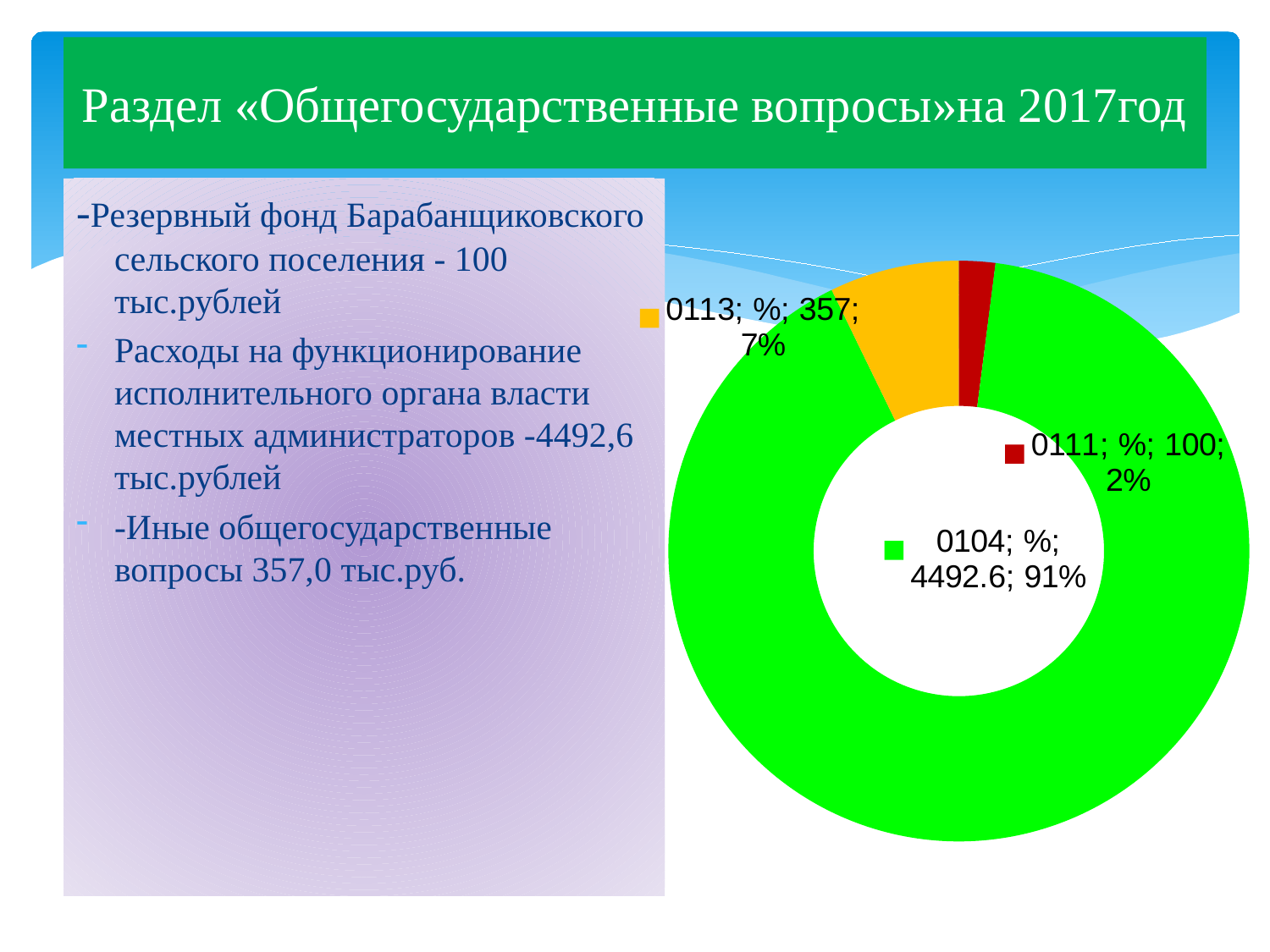

# Раздел «Общегосударственные вопросы»на 2017год
-Резервный фонд Барабанщиковского сельского поселения - 100 тыс.рублей
Расходы на функционирование исполнительного органа власти местных администраторов -4492,6 тыс.рублей
-Иные общегосударственные вопросы 357,0 тыс.руб.

### Chart

| Category | % |
|---|---|
| 0111 | 100.0 |
| 0104 | 4492.6 |
| 0113 | 357.0 |